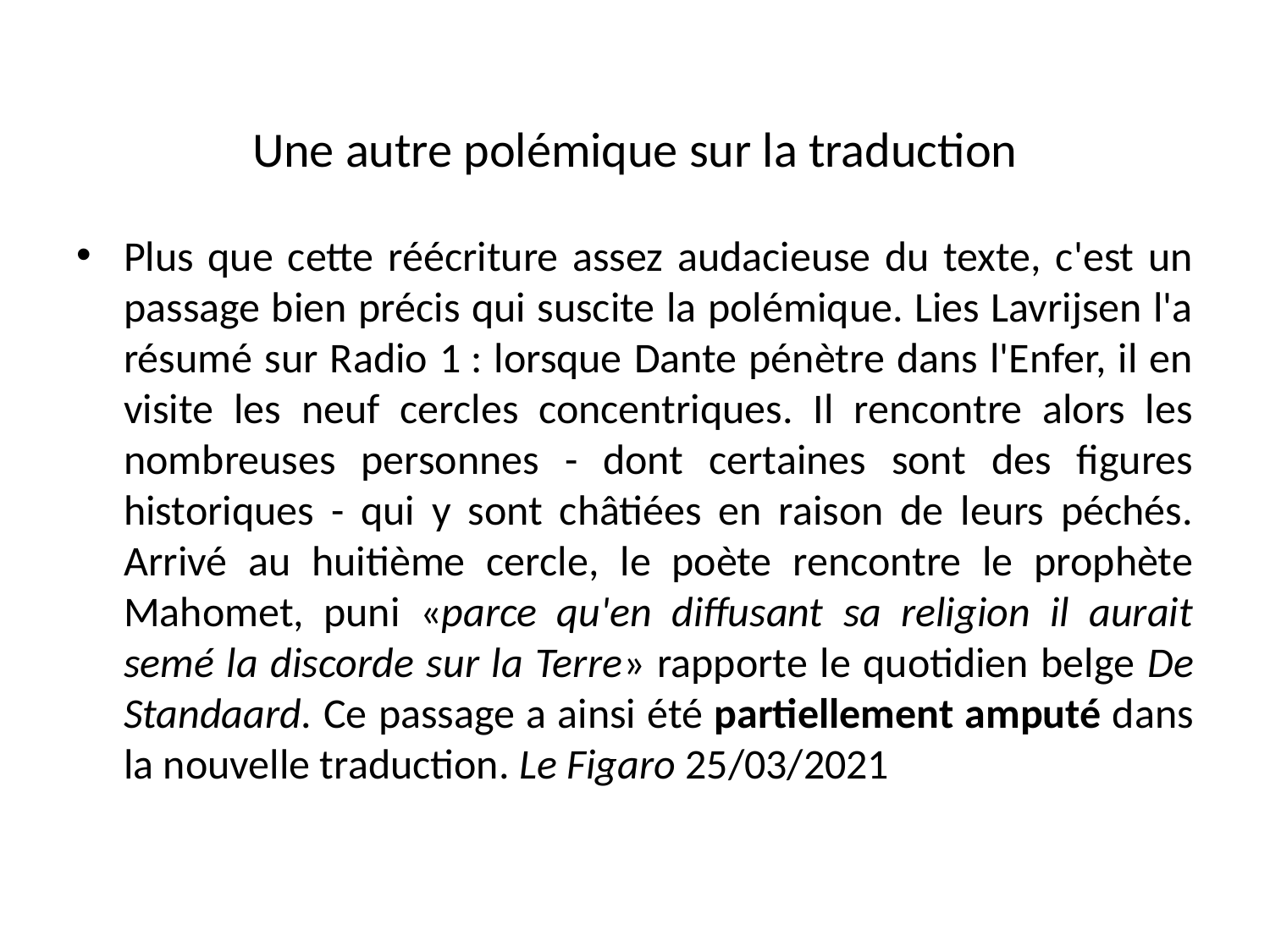

# Une autre polémique sur la traduction
Plus que cette réécriture assez audacieuse du texte, c'est un passage bien précis qui suscite la polémique. Lies Lavrijsen l'a résumé sur Radio 1 : lorsque Dante pénètre dans l'Enfer, il en visite les neuf cercles concentriques. Il rencontre alors les nombreuses personnes - dont certaines sont des figures historiques - qui y sont châtiées en raison de leurs péchés. Arrivé au huitième cercle, le poète rencontre le prophète Mahomet, puni «parce qu'en diffusant sa religion il aurait semé la discorde sur la Terre» rapporte le quotidien belge De Standaard. Ce passage a ainsi été partiellement amputé dans la nouvelle traduction. Le Figaro 25/03/2021